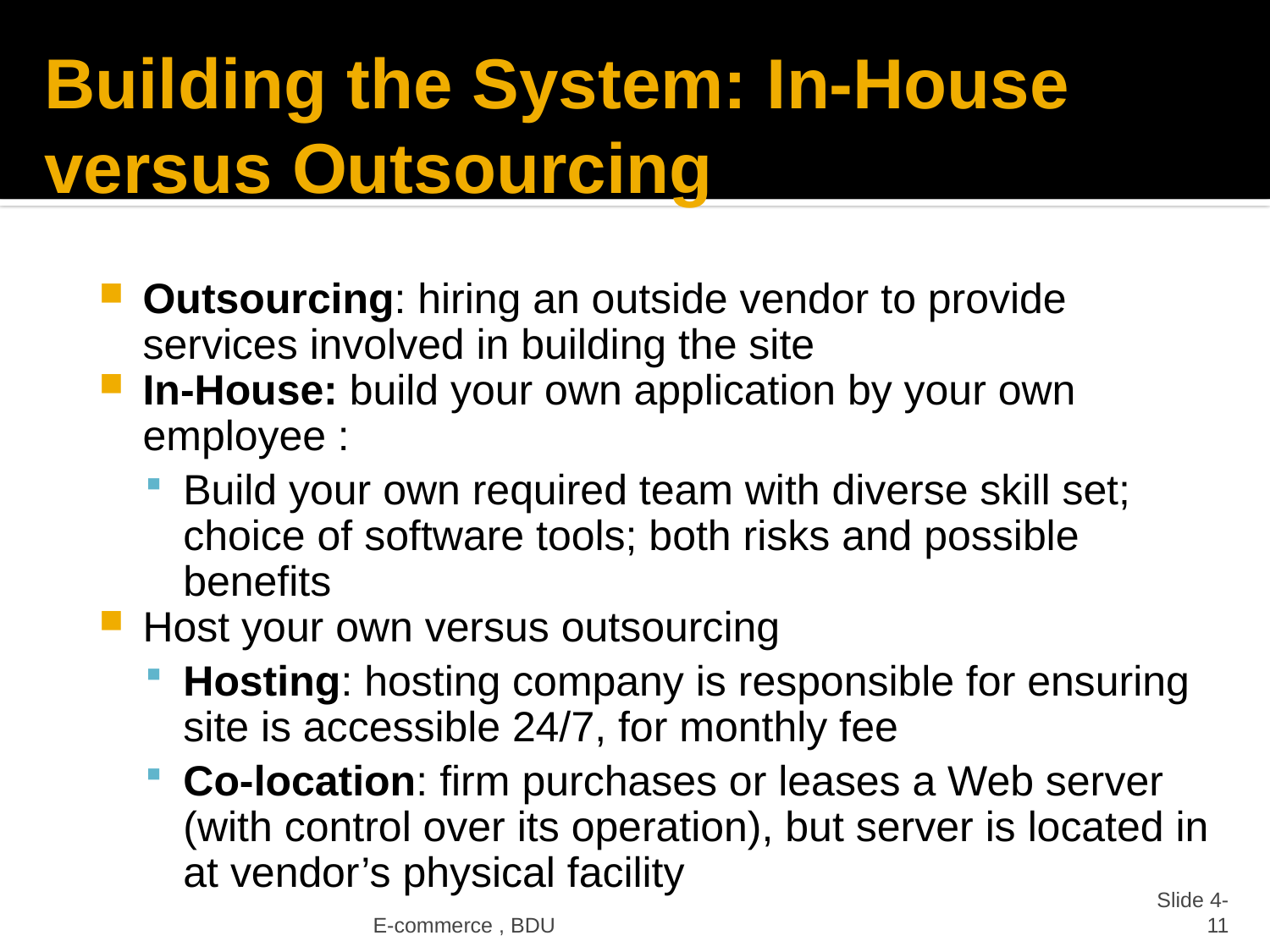

# Building the System: In-House versus Outsourcing
Outsourcing: hiring an outside vendor to provide services involved in building the site
In-House: build your own application by your own employee :
Build your own required team with diverse skill set; choice of software tools; both risks and possible benefits
Host your own versus outsourcing
Hosting: hosting company is responsible for ensuring site is accessible 24/7, for monthly fee
Co-location: firm purchases or leases a Web server (with control over its operation), but server is located in at vendor’s physical facility

E-commerce , BDU
Slide 4-11